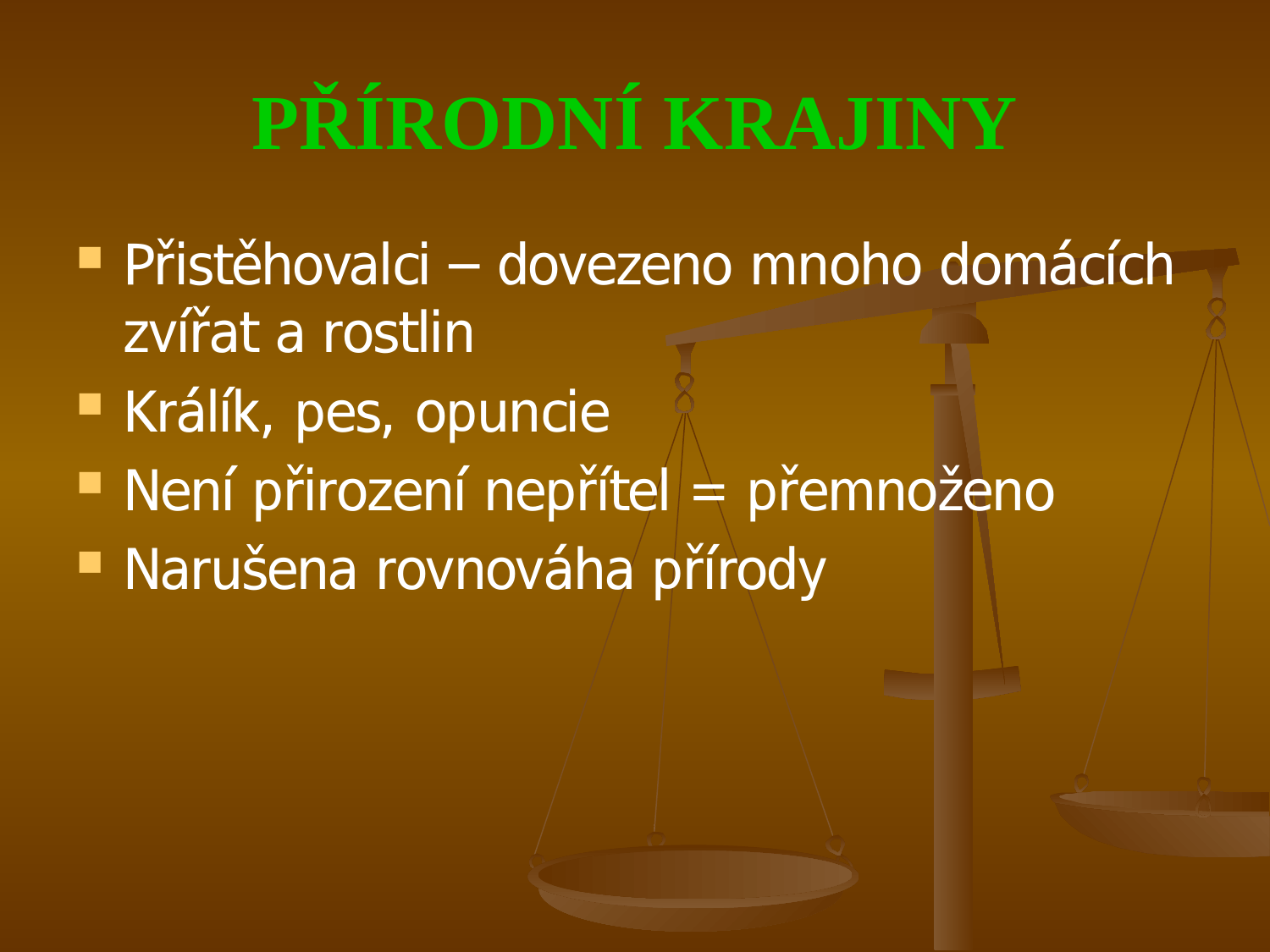

# PŘÍRODNÍ KRAJINY
Přistěhovalci – dovezeno mnoho domácích zvířat a rostlin
Králík, pes, opuncie
Není přirození nepřítel = přemnoženo
Narušena rovnováha přírody